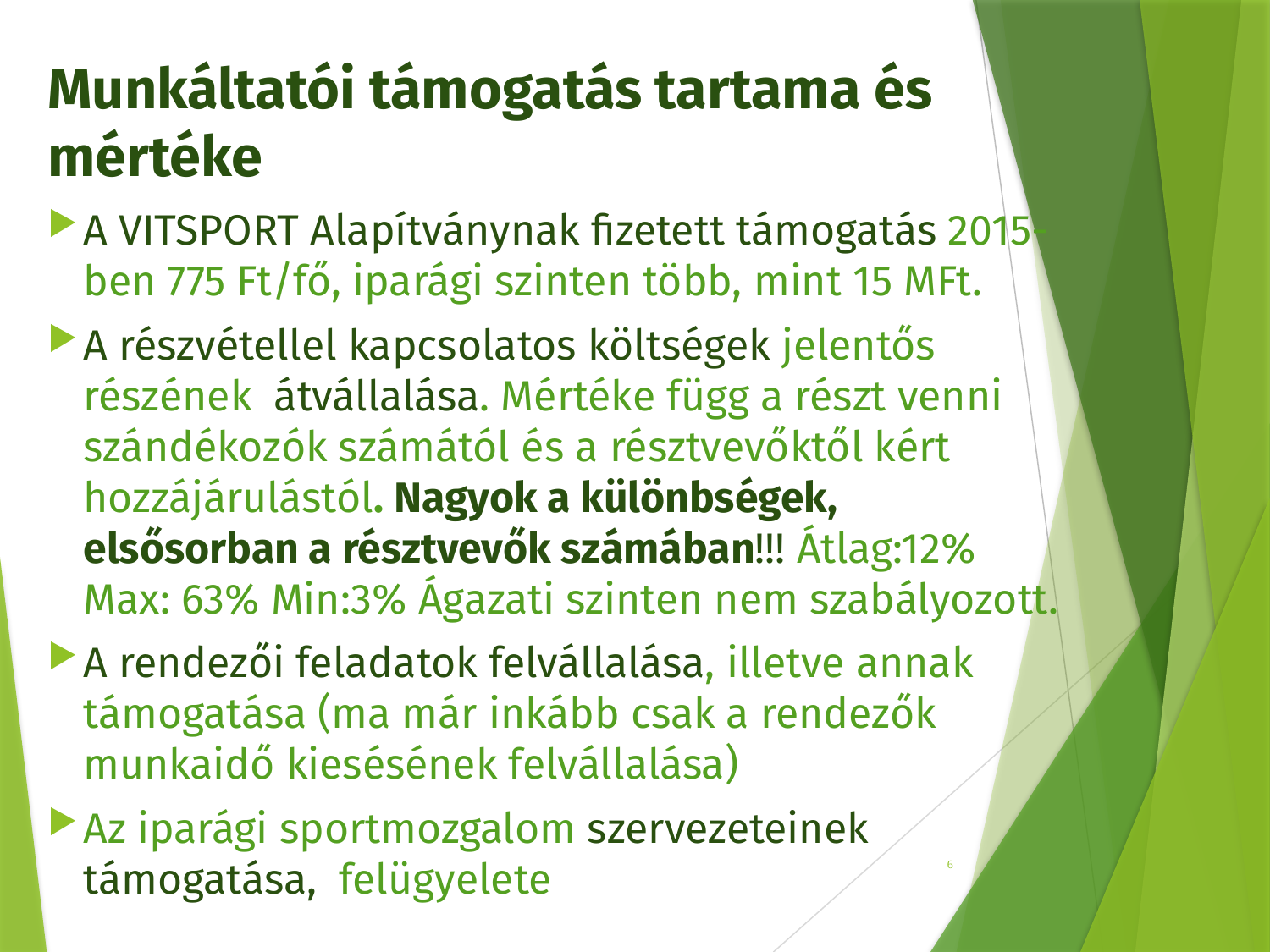

# Munkáltatói támogatás tartama és mértéke
A VITSPORT Alapítványnak fizetett támogatás 2015-ben 775 Ft/fő, iparági szinten több, mint 15 MFt.
A részvétellel kapcsolatos költségek jelentős részének  átvállalása. Mértéke függ a részt venni szándékozók számától és a résztvevőktől kért hozzájárulástól. Nagyok a különbségek, elsősorban a résztvevők számában!!! Átlag:12% Max: 63% Min:3% Ágazati szinten nem szabályozott.
A rendezői feladatok felvállalása, illetve annak támogatása (ma már inkább csak a rendezők munkaidő kiesésének felvállalása)
Az iparági sportmozgalom szervezeteinek támogatása,  felügyelete

6